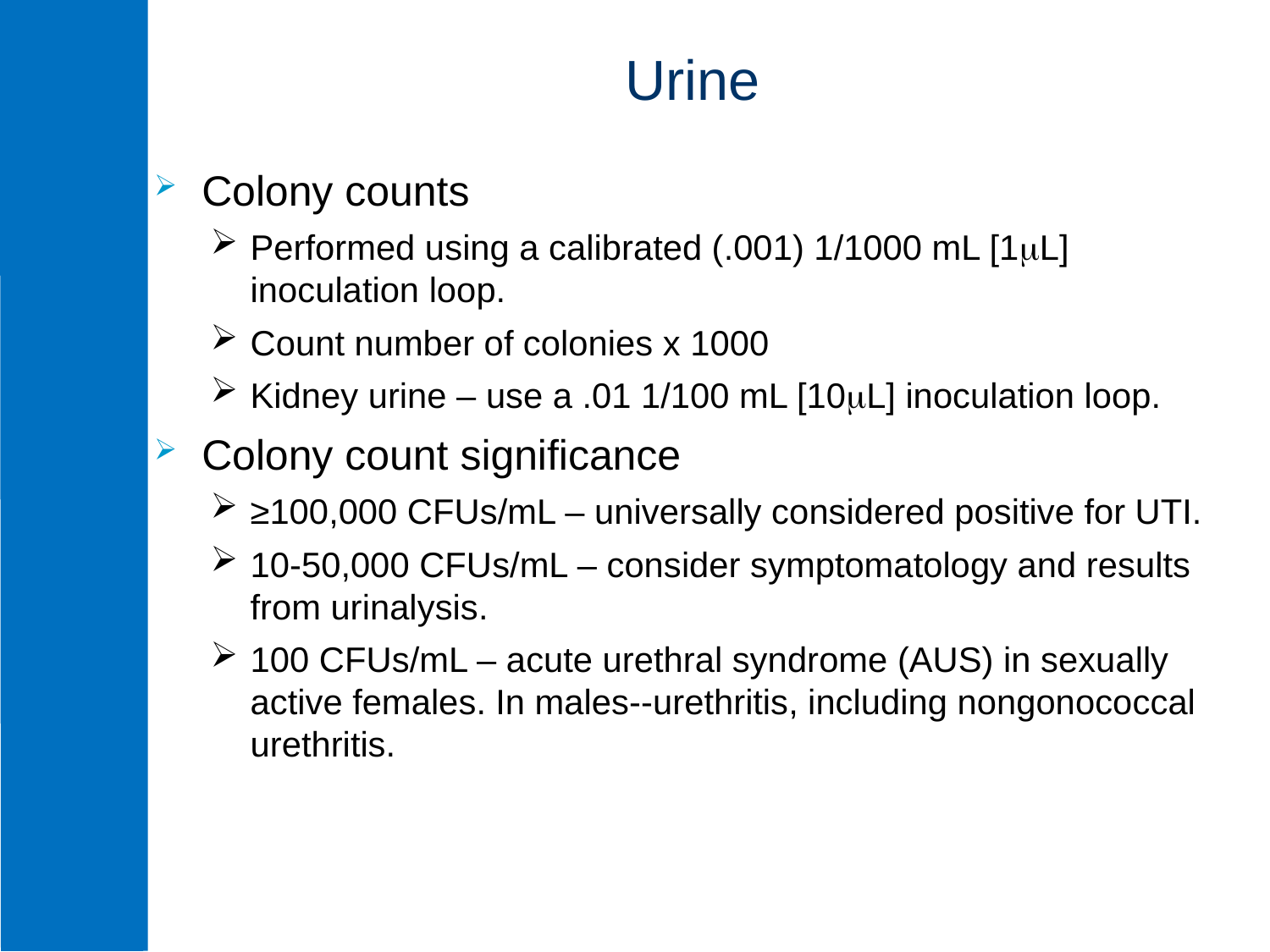

# Urine
Colony counts
Performed using a calibrated (.001) 1/1000 mL [1μL] inoculation loop.
Count number of colonies x 1000
Kidney urine – use a .01 1/100 mL [10μL] inoculation loop.
Colony count significance
≥100,000 CFUs/mL – universally considered positive for UTI.
10-50,000 CFUs/mL – consider symptomatology and results from urinalysis.
100 CFUs/mL – acute urethral syndrome (AUS) in sexually active females. In males--urethritis, including nongonococcal urethritis.